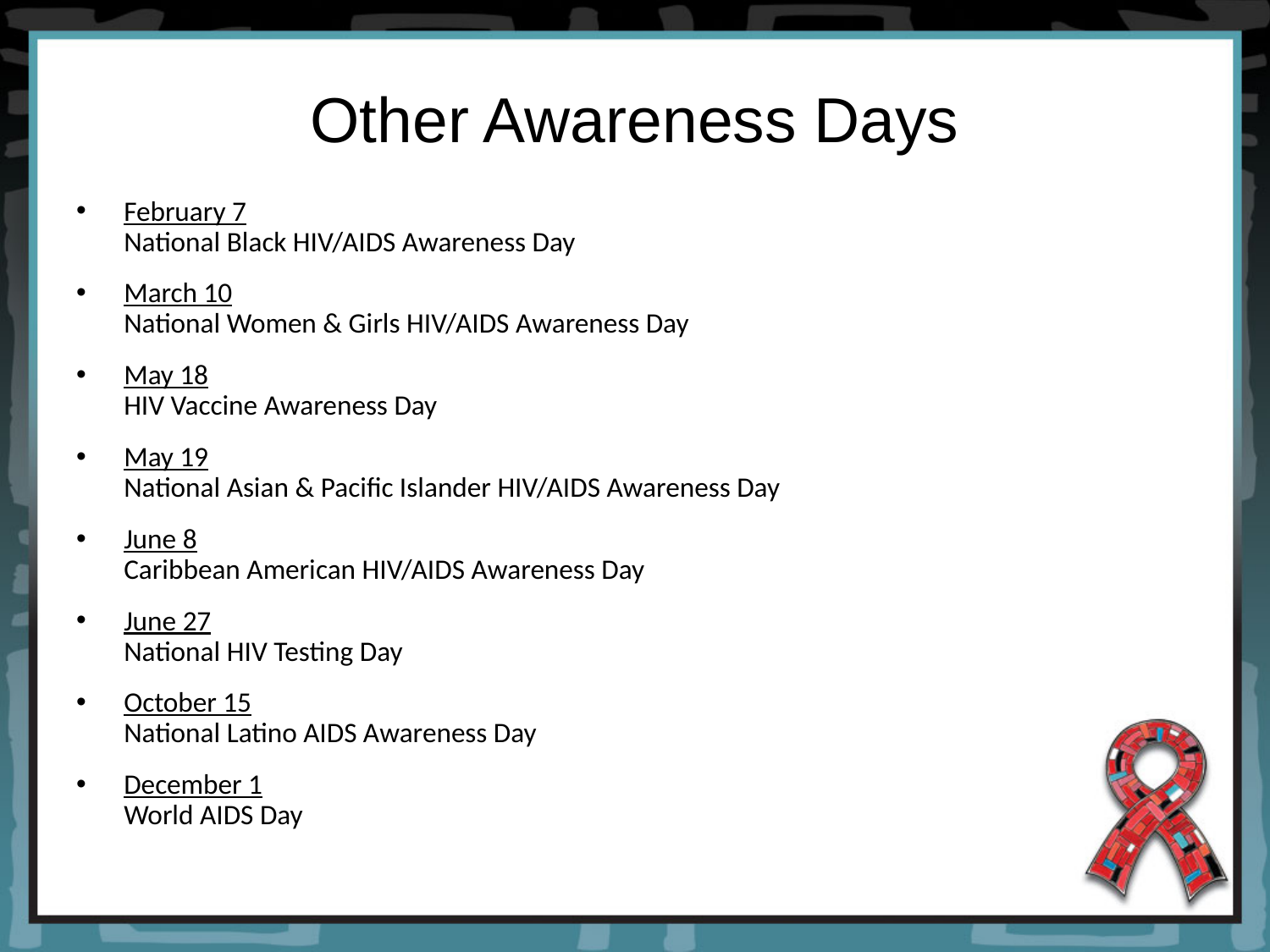

# Other Awareness Days
February 7
National Black HIV/AIDS Awareness Day
March 10
National Women & Girls HIV/AIDS Awareness Day
May 18
HIV Vaccine Awareness Day
May 19
National Asian & Pacific Islander HIV/AIDS Awareness Day
June 8
Caribbean American HIV/AIDS Awareness Day
June 27
National HIV Testing Day
October 15
National Latino AIDS Awareness Day
December 1
World AIDS Day